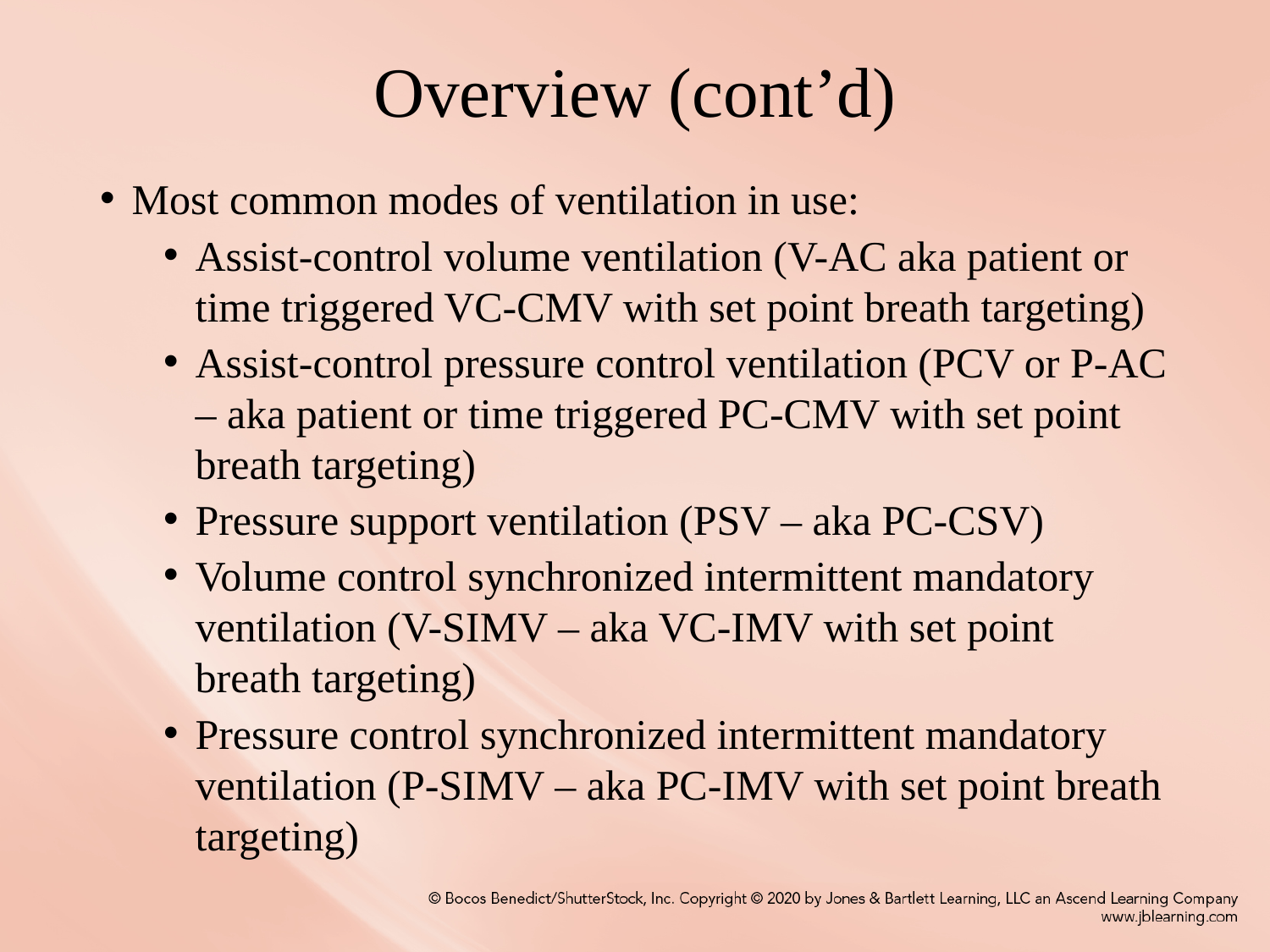

# Overview (cont’d)
Most common modes of ventilation in use:
Assist-control volume ventilation (V-AC aka patient or time triggered VC-CMV with set point breath targeting)
Assist-control pressure control ventilation (PCV or P-AC – aka patient or time triggered PC-CMV with set point breath targeting)
Pressure support ventilation (PSV – aka PC-CSV)
Volume control synchronized intermittent mandatory ventilation (V-SIMV – aka VC-IMV with set point breath targeting)
Pressure control synchronized intermittent mandatory ventilation (P-SIMV – aka PC-IMV with set point breath targeting)